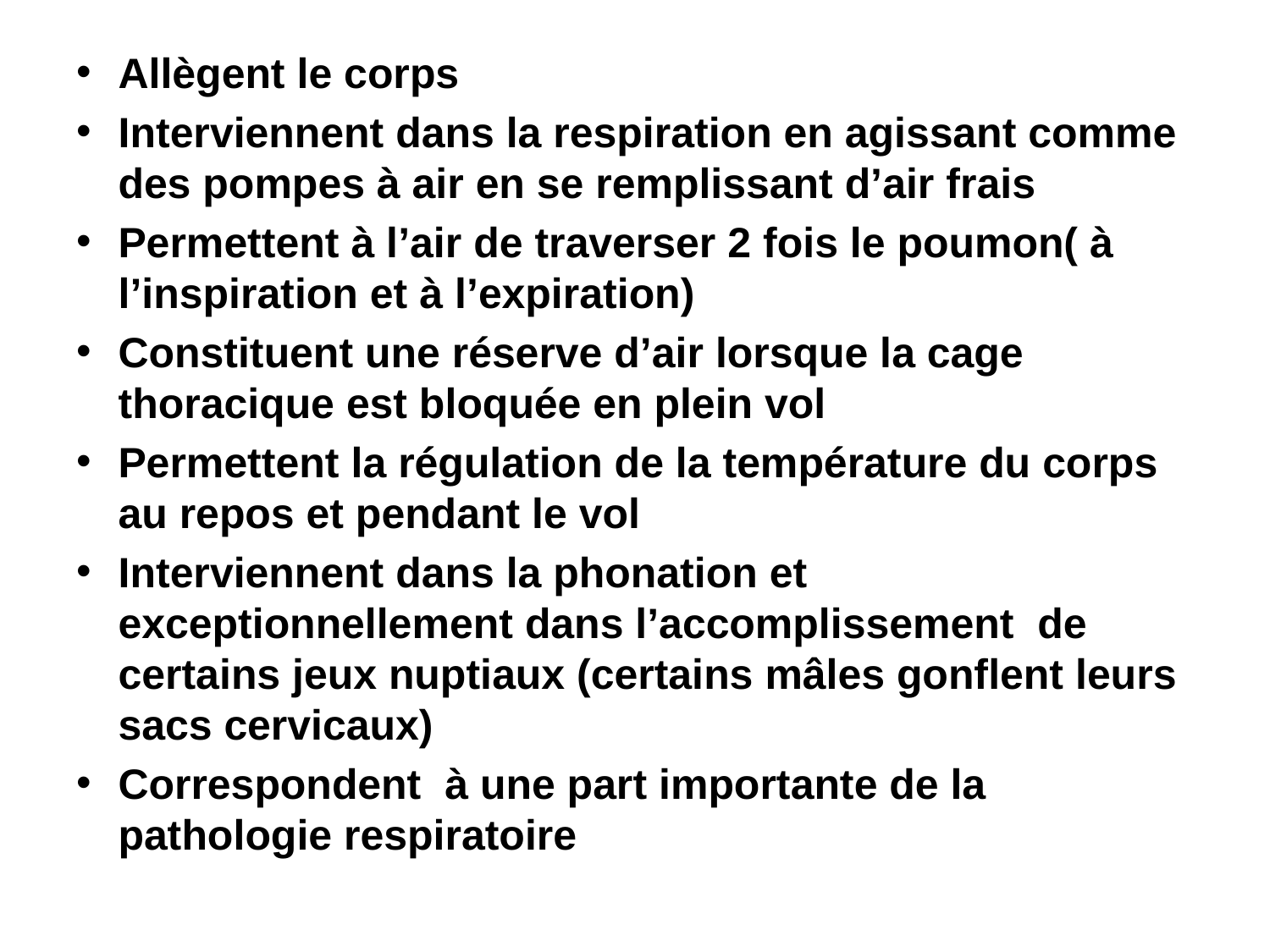

#
Allègent le corps
Interviennent dans la respiration en agissant comme des pompes à air en se remplissant d’air frais
Permettent à l’air de traverser 2 fois le poumon( à l’inspiration et à l’expiration)
Constituent une réserve d’air lorsque la cage thoracique est bloquée en plein vol
Permettent la régulation de la température du corps au repos et pendant le vol
Interviennent dans la phonation et exceptionnellement dans l’accomplissement  de certains jeux nuptiaux (certains mâles gonflent leurs sacs cervicaux)
Correspondent  à une part importante de la pathologie respiratoire